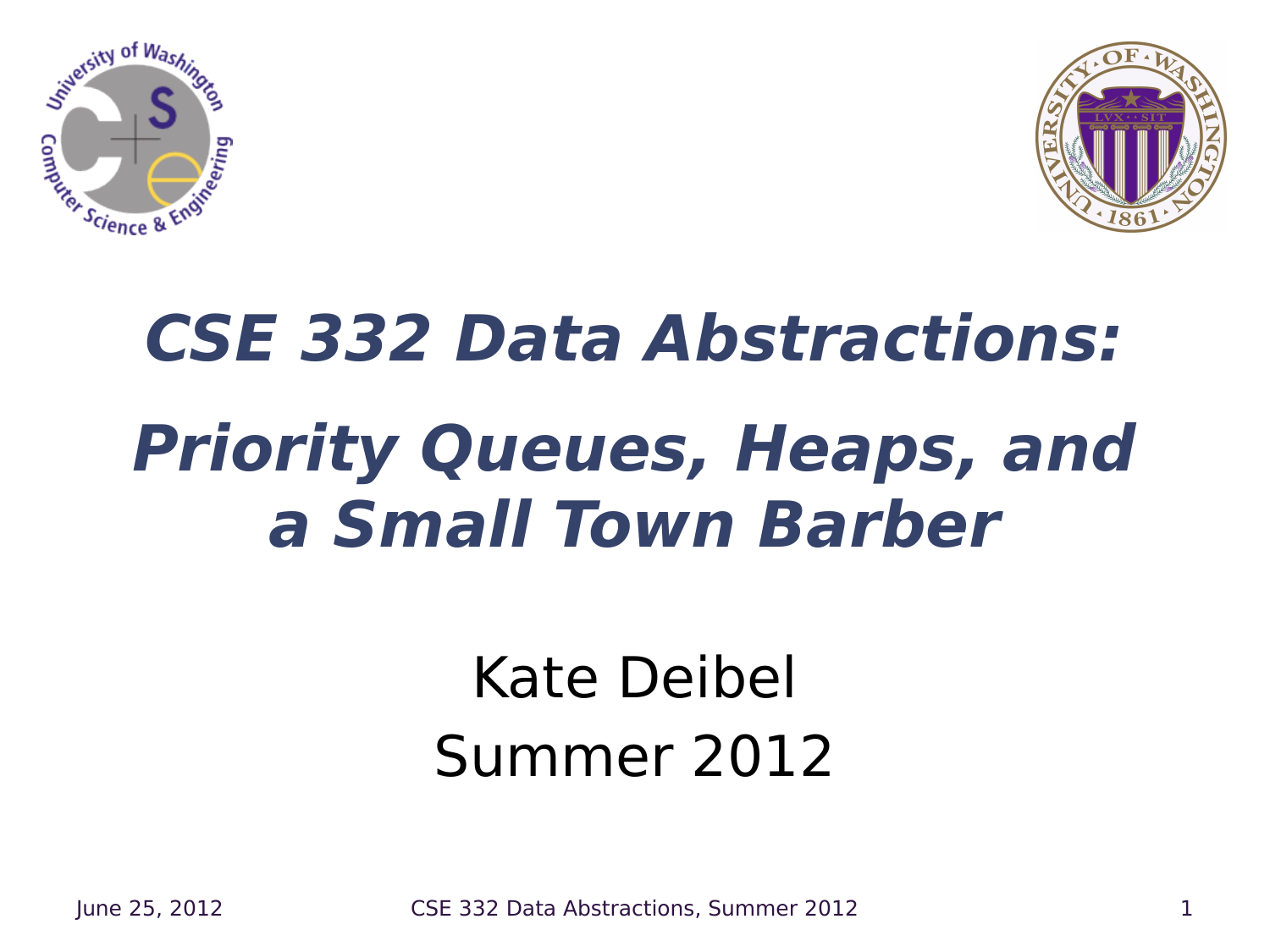

# CSE 332 Data Abstractions: Priority Queues, Heaps, and a Small Town Barber
Kate Deibel
Summer 2012
June 25, 2012
CSE 332 Data Abstractions, Summer 2012
1